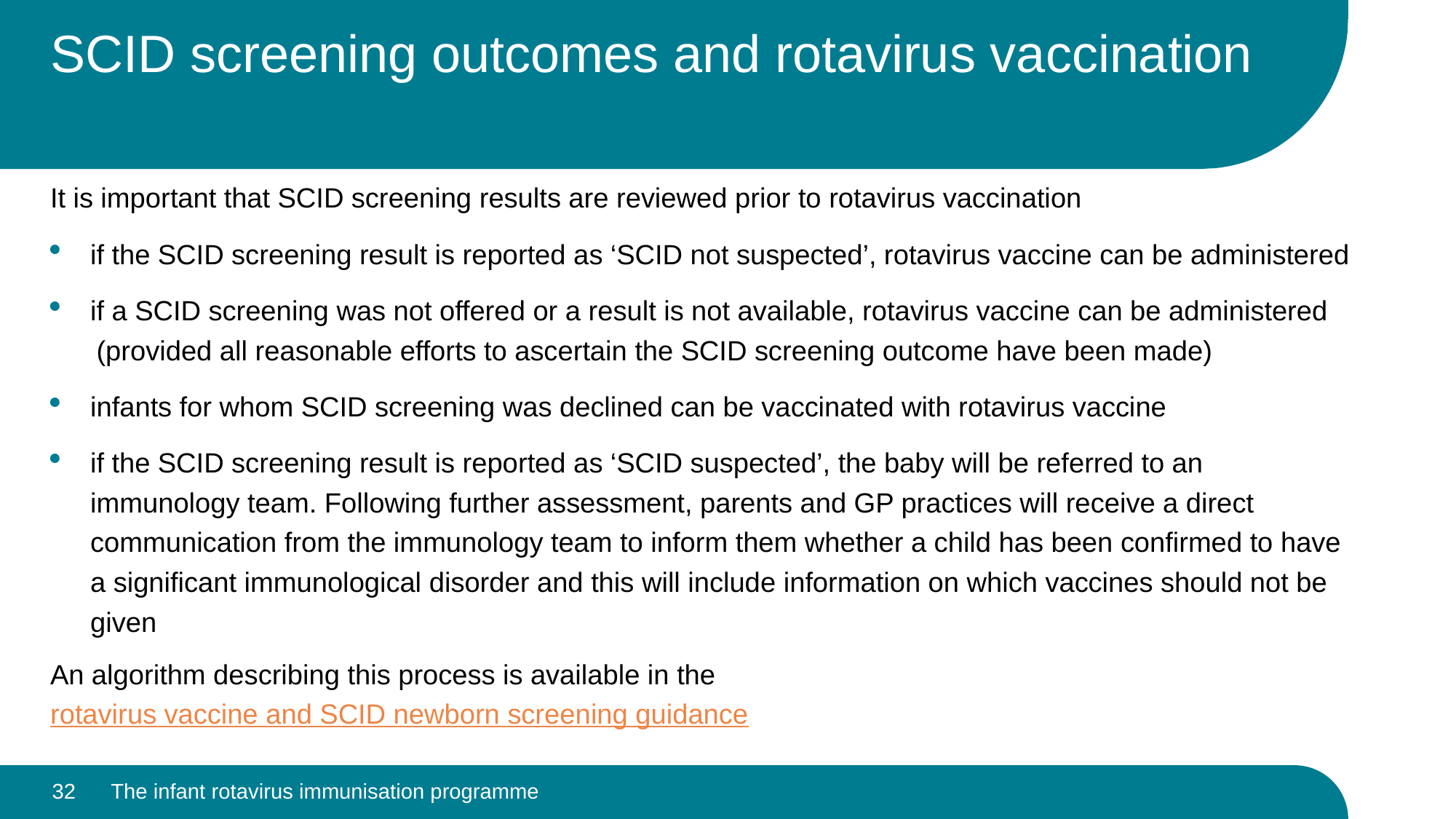

# SCID screening outcomes and rotavirus vaccination
It is important that SCID screening results are reviewed prior to rotavirus vaccination
if the SCID screening result is reported as ‘SCID not suspected’, rotavirus vaccine can be administered
if a SCID screening was not offered or a result is not available, rotavirus vaccine can be administered  (provided all reasonable efforts to ascertain the SCID screening outcome have been made)
infants for whom SCID screening was declined can be vaccinated with rotavirus vaccine
if the SCID screening result is reported as ‘SCID suspected’, the baby will be referred to an immunology team. Following further assessment, parents and GP practices will receive a direct communication from the immunology team to inform them whether a child has been confirmed to have a significant immunological disorder and this will include information on which vaccines should not be given
An algorithm describing this process is available in the rotavirus vaccine and SCID newborn screening guidance
32
The infant rotavirus immunisation programme